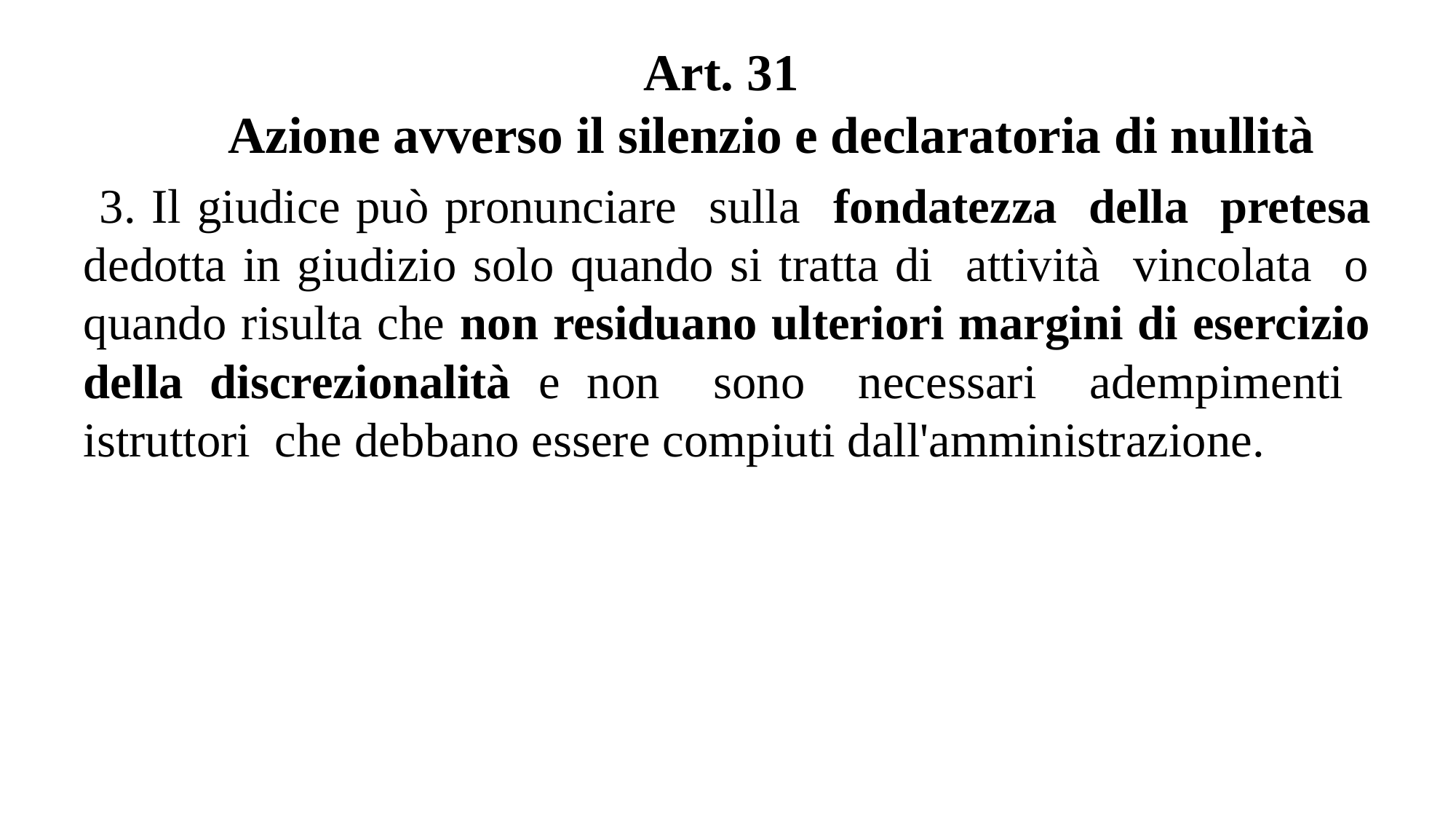

# Art. 31 Azione avverso il silenzio e declaratoria di nullità
 3. Il giudice può pronunciare  sulla  fondatezza  della  pretesa dedotta in giudizio solo quando si tratta di  attività  vincolata  o quando risulta che non residuano ulteriori margini di esercizio della discrezionalità e non  sono  necessari  adempimenti  istruttori  che debbano essere compiuti dall'amministrazione.